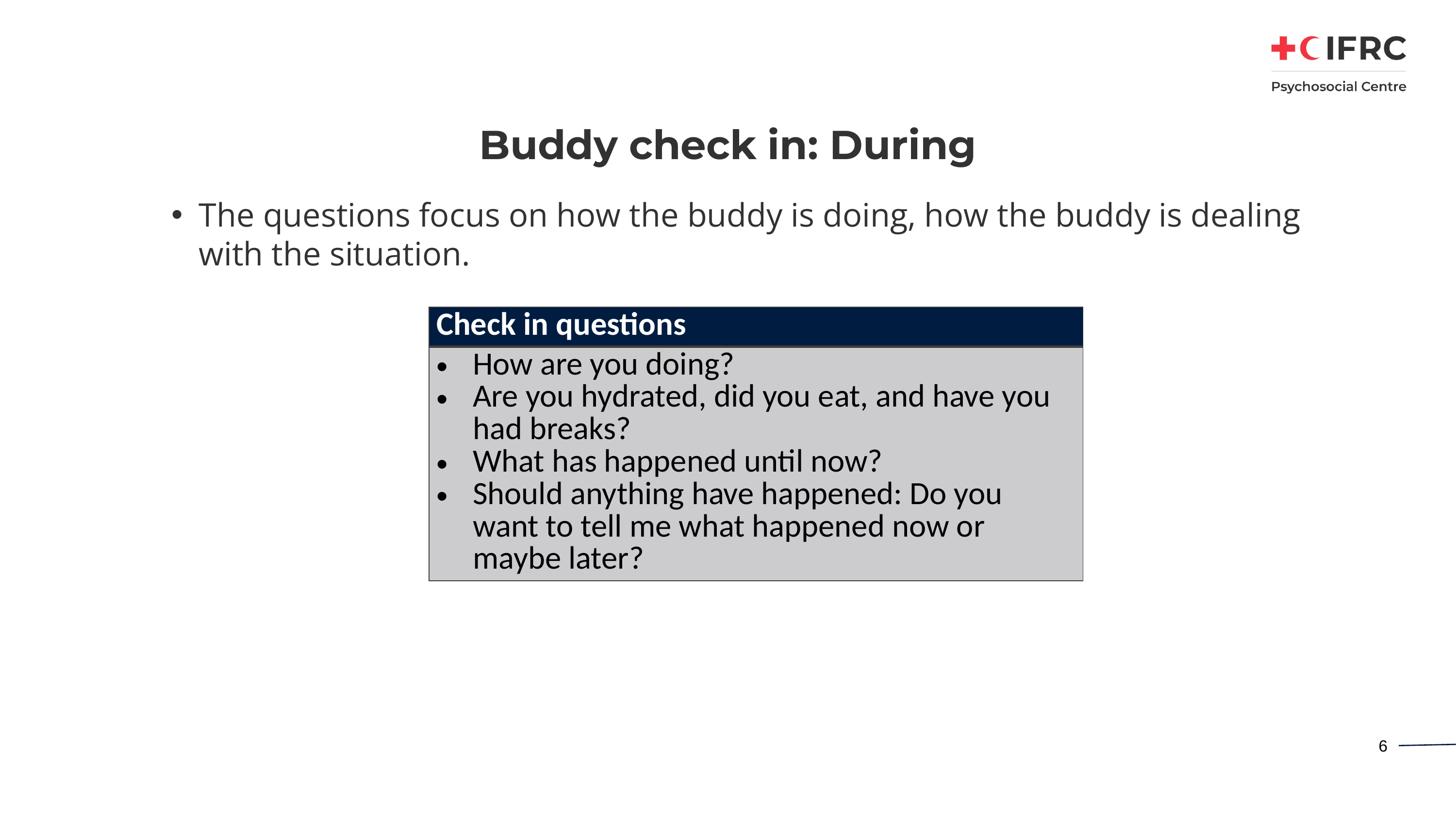

# Buddy check in: During
The questions focus on how the buddy is doing, how the buddy is dealing with the situation.

| Check in questions |
| --- |
| How are you doing? Are you hydrated, did you eat, and have you had breaks? What has happened until now? Should anything have happened: Do you want to tell me what happened now or maybe later? |